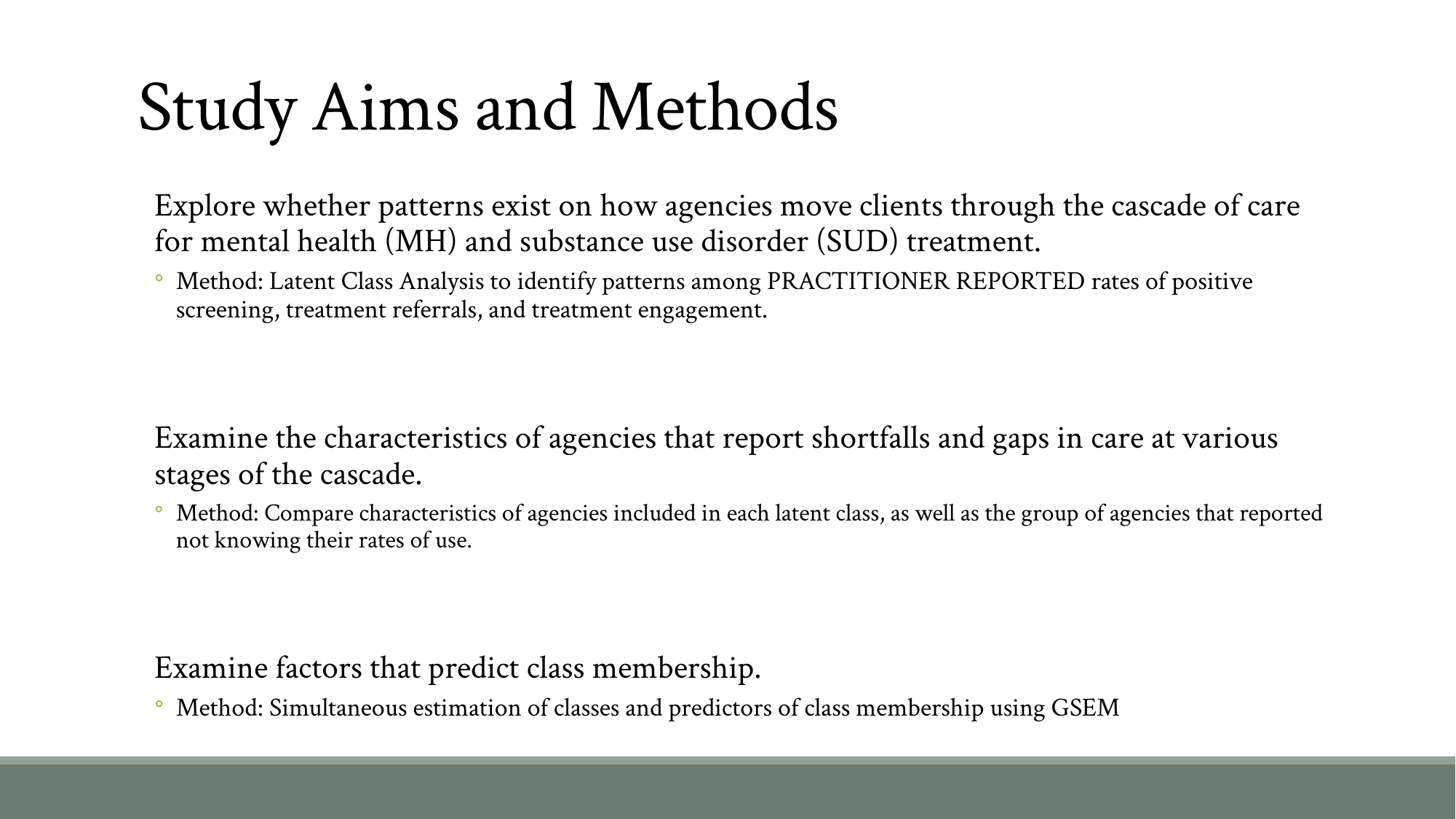

# Study Aims and Methods
Explore whether patterns exist on how agencies move clients through the cascade of care for mental health (MH) and substance use disorder (SUD) treatment.
Method: Latent Class Analysis to identify patterns among PRACTITIONER REPORTED rates of positive screening, treatment referrals, and treatment engagement.

Examine the characteristics of agencies that report shortfalls and gaps in care at various stages of the cascade.
Method: Compare characteristics of agencies included in each latent class, as well as the group of agencies that reported not knowing their rates of use.

Examine factors that predict class membership.
Method: Simultaneous estimation of classes and predictors of class membership using GSEM